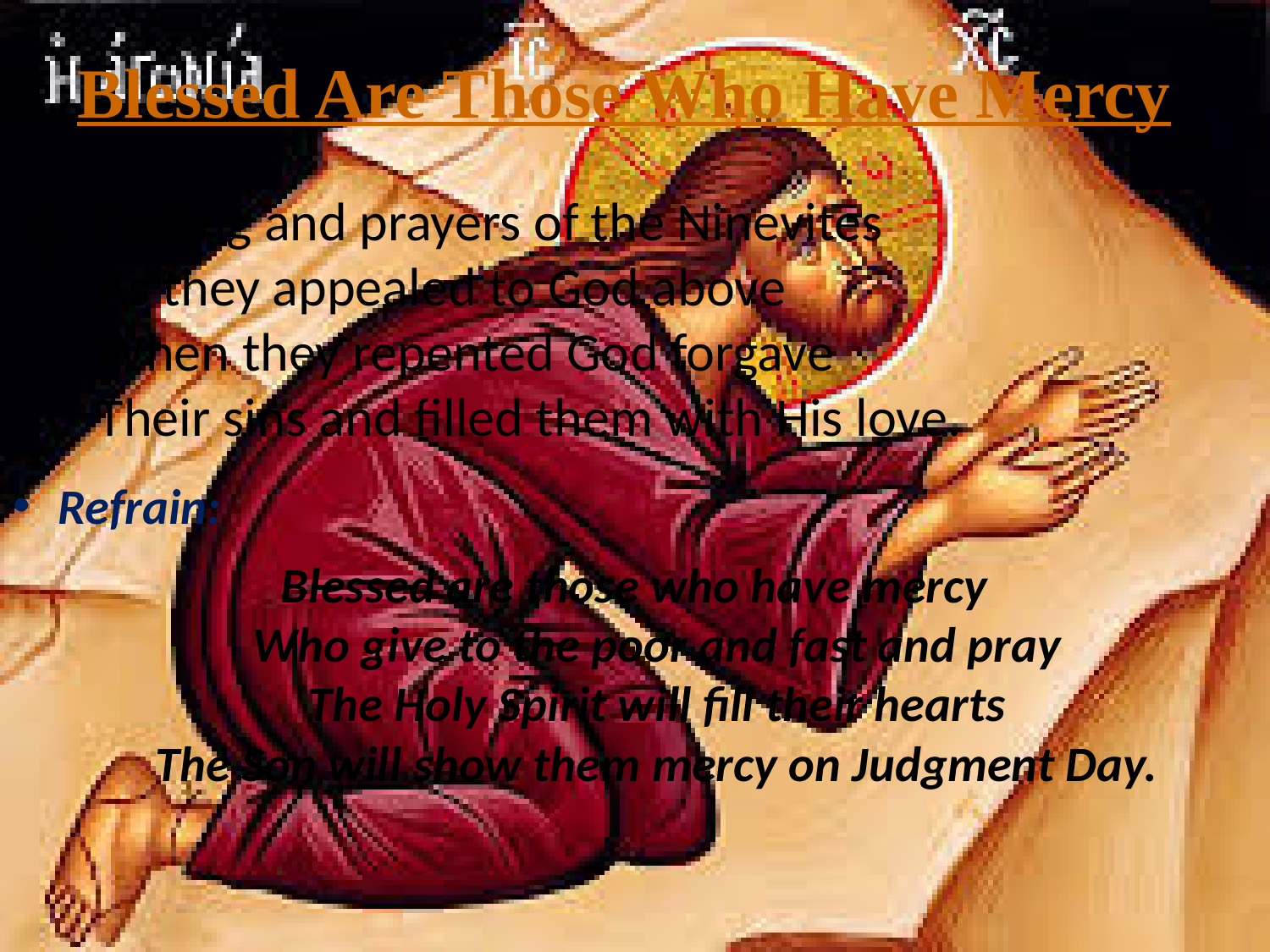

# Blessed Are Those Who Have Mercy
Fasting and prayers of the Ninevites
As they appealed to God above
When they repented God forgave
Their sins and filled them with His love.
Refrain:
Blessed are those who have mercy
Who give to the poor and fast and pray
The Holy Spirit will fill their hearts
The Son will show them mercy on Judgment Day.